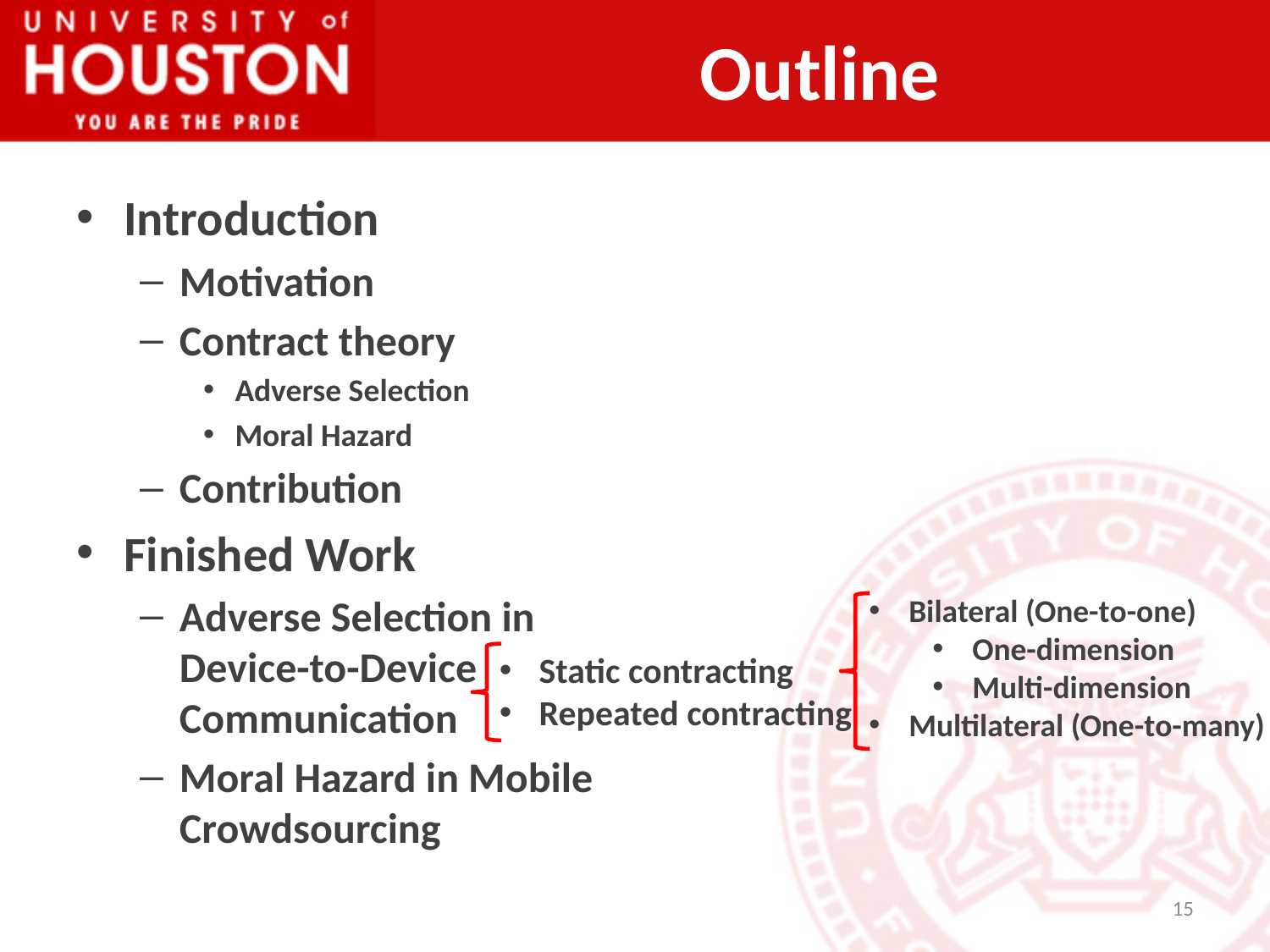

# Outline
Introduction
Motivation
Contract theory
Adverse Selection
Moral Hazard
Contribution
Finished Work
Adverse Selection in Device-to-Device Communication
Moral Hazard in Mobile Crowdsourcing
Bilateral (One-to-one)
One-dimension
Multi-dimension
Multilateral (One-to-many)

Static contracting
Repeated contracting

15